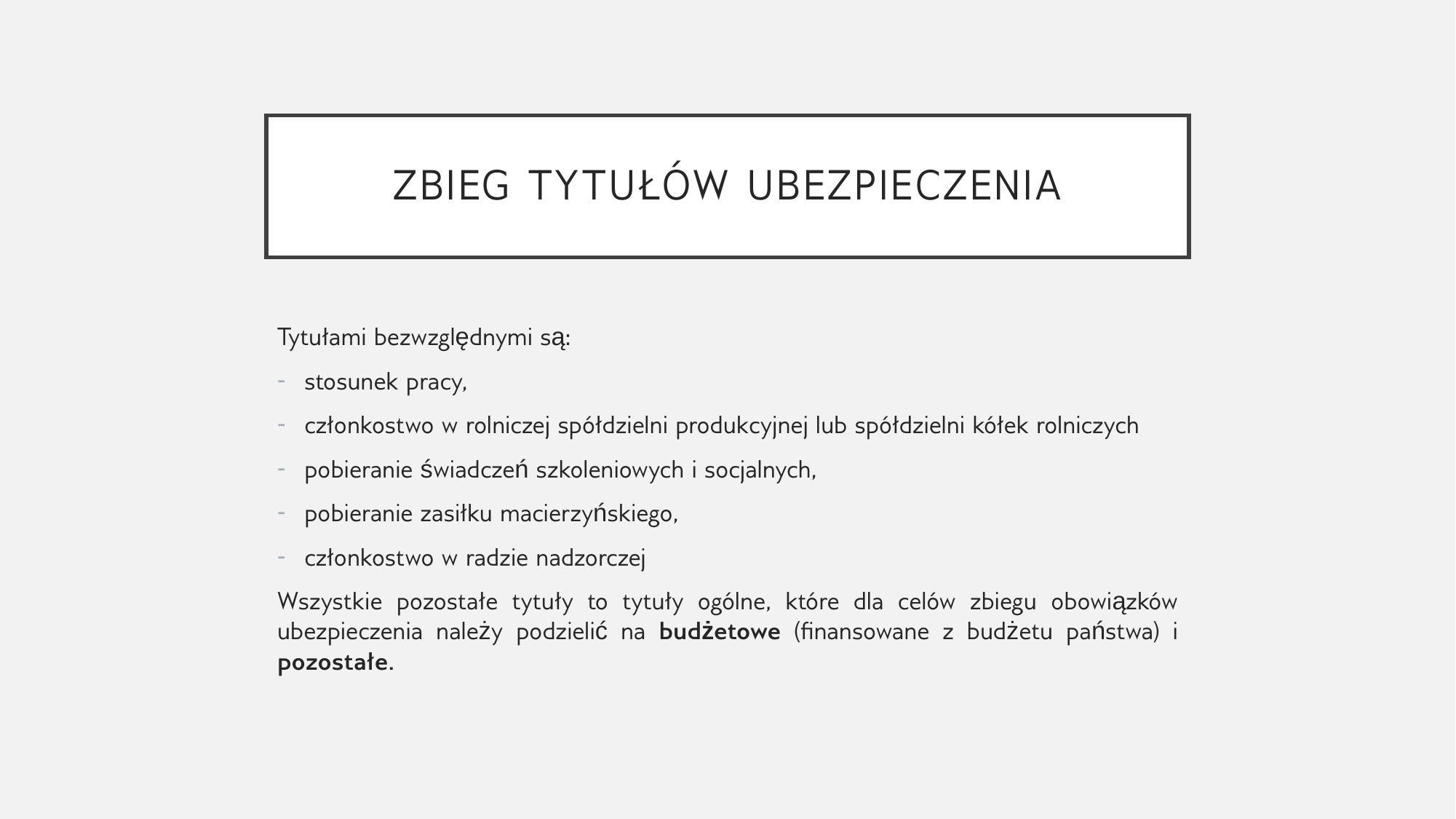

# Zbieg tytułów ubezpieczenia
Tytułami bezwzględnymi są:
stosunek pracy,
członkostwo w rolniczej spółdzielni produkcyjnej lub spółdzielni kółek rolniczych
pobieranie świadczeń szkoleniowych i socjalnych,
pobieranie zasiłku macierzyńskiego,
członkostwo w radzie nadzorczej
Wszystkie pozostałe tytuły to tytuły ogólne, które dla celów zbiegu obowiązków ubezpieczenia należy podzielić na budżetowe (finansowane z budżetu państwa) i pozostałe.